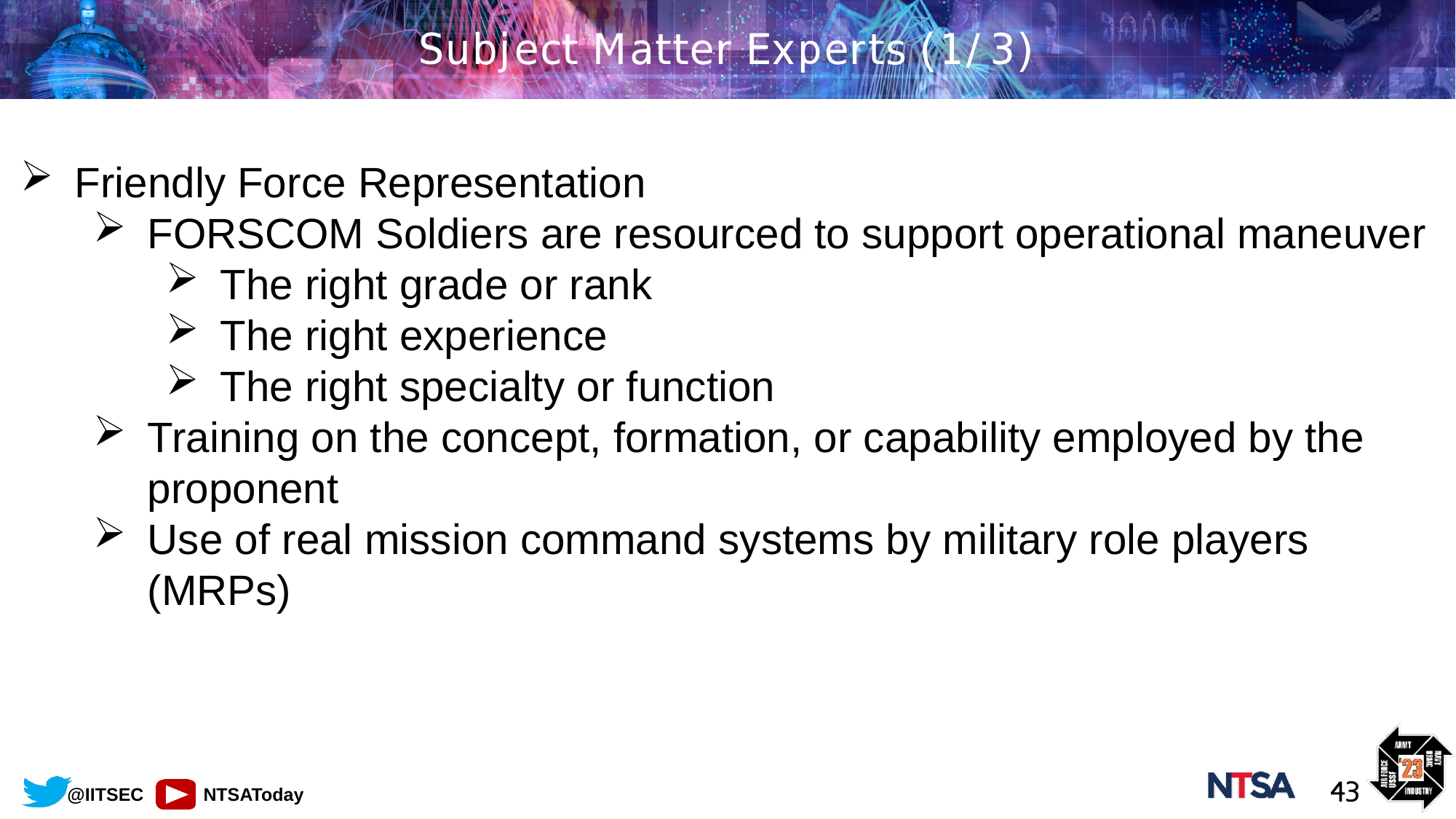

# Subject Matter Experts (1/3)
Friendly Force Representation
FORSCOM Soldiers are resourced to support operational maneuver
The right grade or rank
The right experience
The right specialty or function
Training on the concept, formation, or capability employed by the proponent
Use of real mission command systems by military role players (MRPs)

43